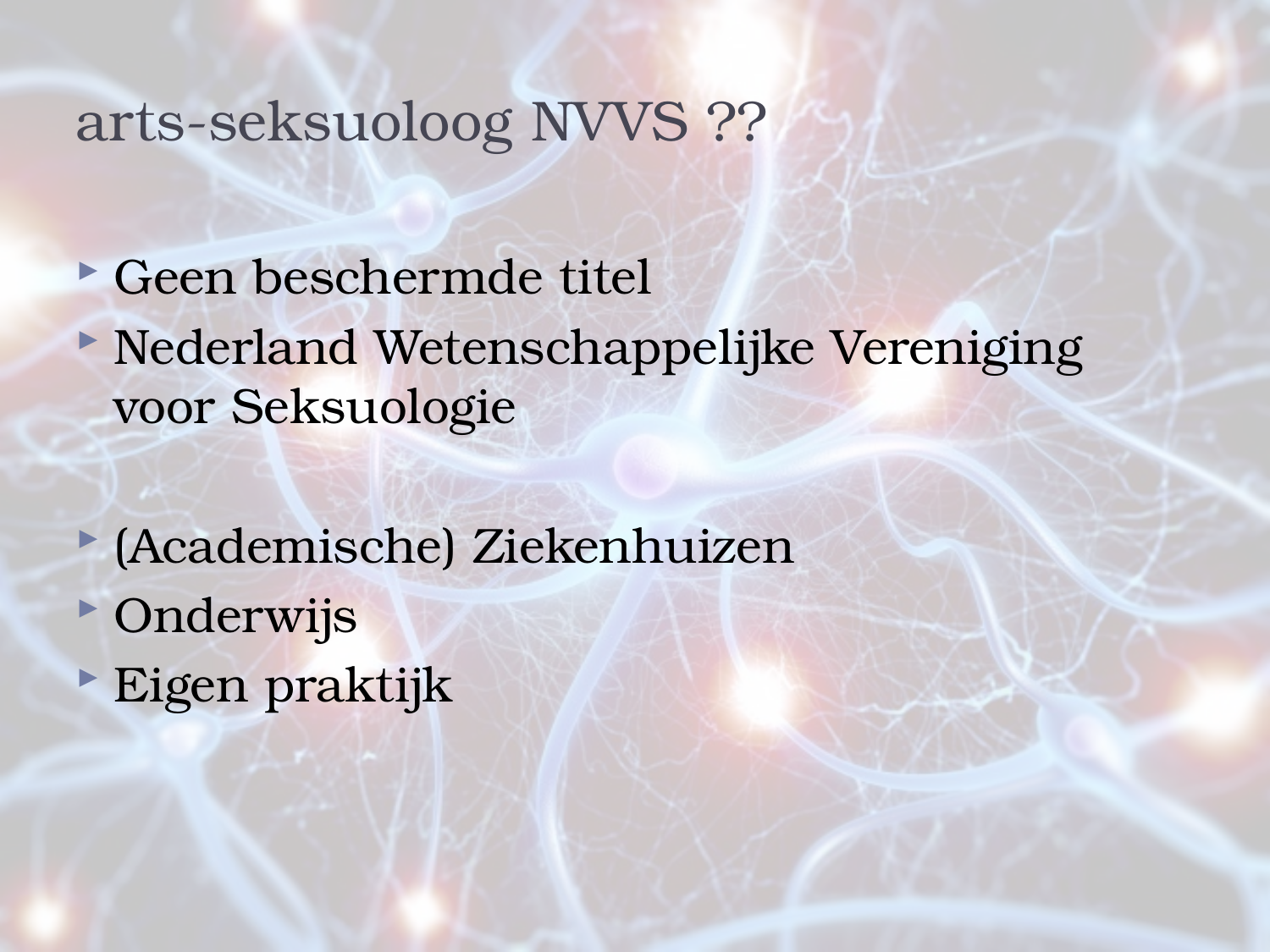

# arts-seksuoloog NVVS ??

Geen beschermde titel
Nederland Wetenschappelijke Vereniging voor Seksuologie

(Academische) Ziekenhuizen
Onderwijs
Eigen praktijk